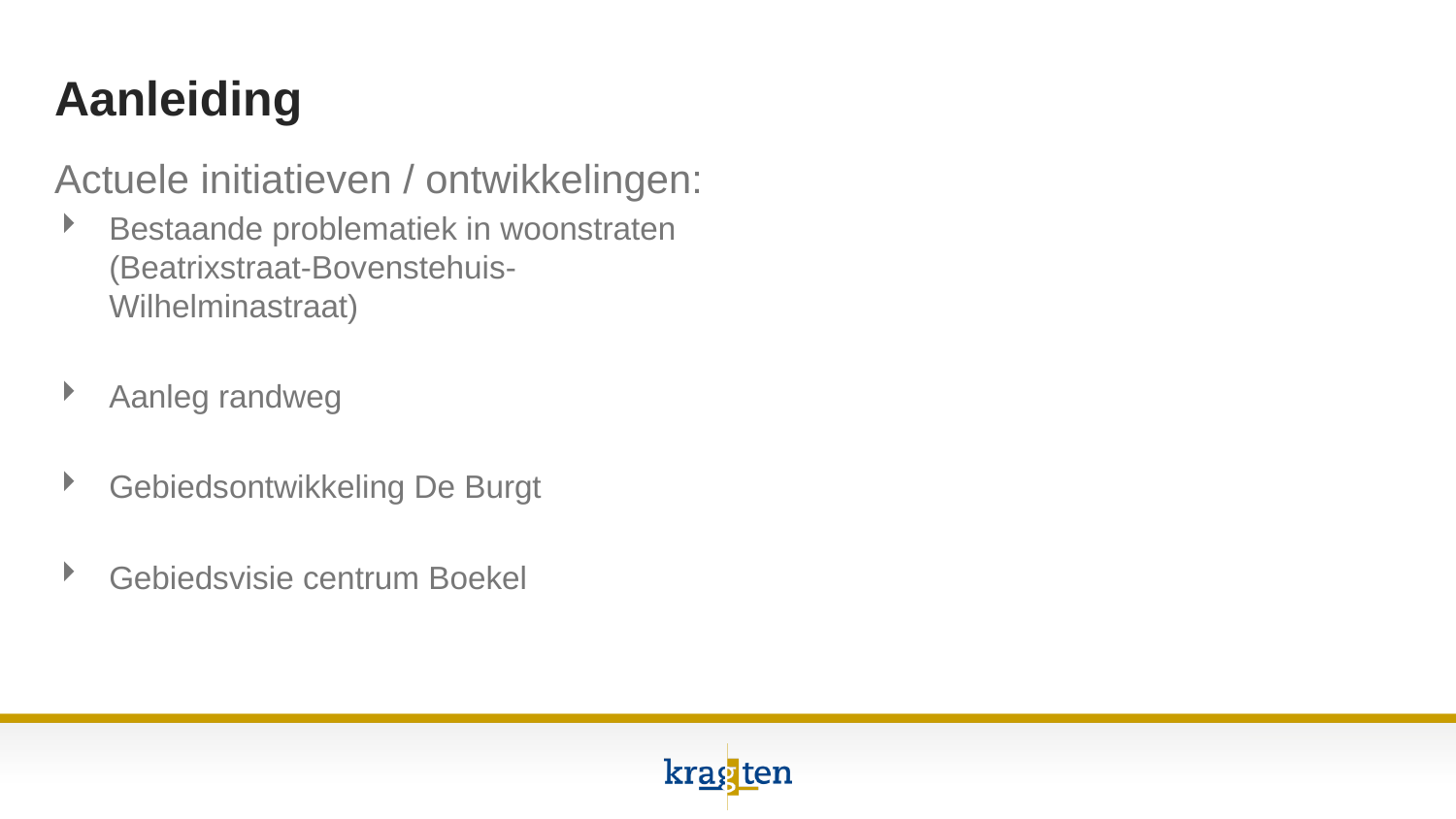

Aanleiding
Actuele initiatieven / ontwikkelingen:
Bestaande problematiek in woonstraten (Beatrixstraat-Bovenstehuis-Wilhelminastraat)

Aanleg randweg

Gebiedsontwikkeling De Burgt

Gebiedsvisie centrum Boekel